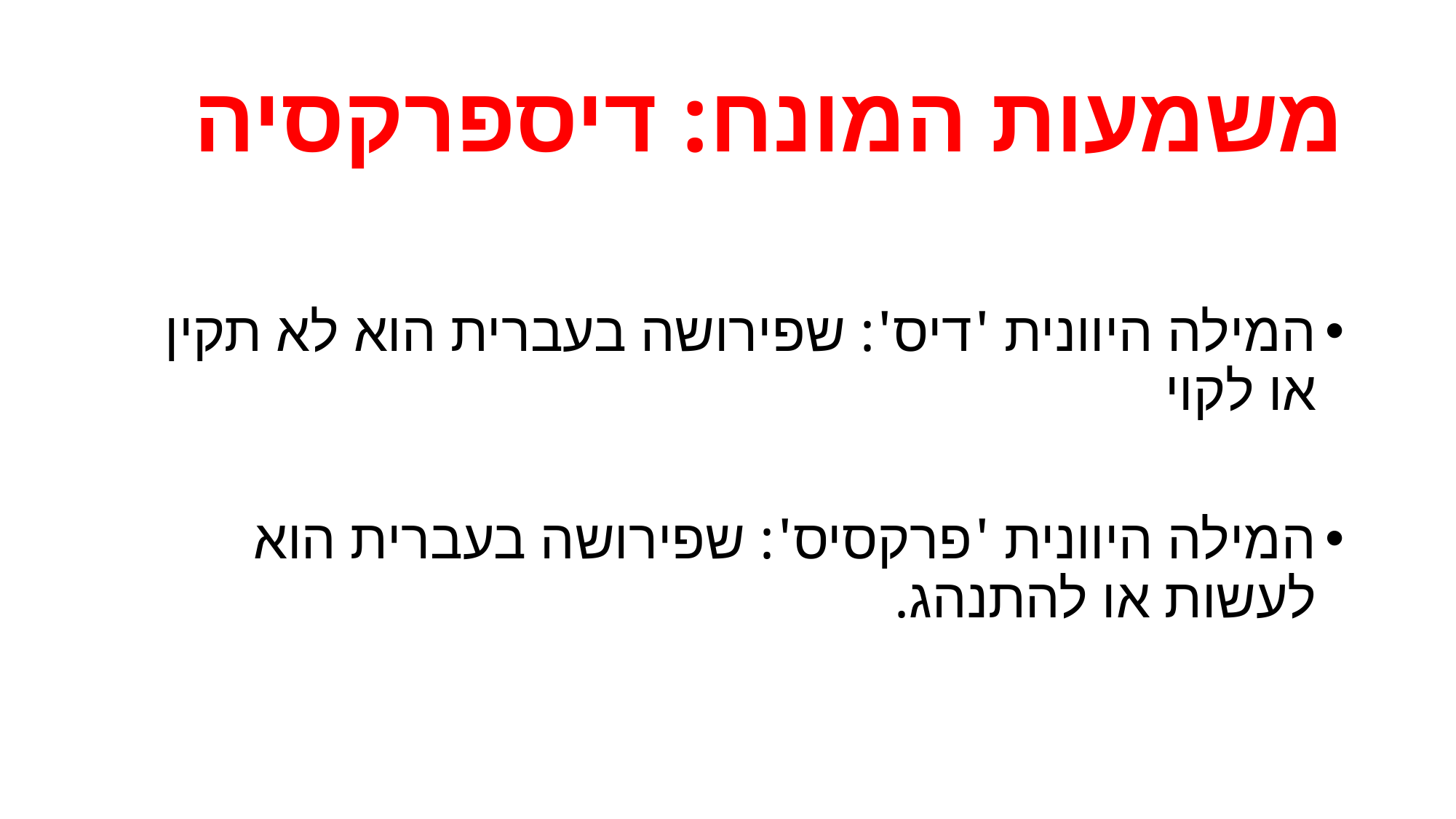

# משמעות המונח: דיספרקסיה

המילה היוונית 'דיס': שפירושה בעברית הוא לא תקין או לקוי

המילה היוונית 'פרקסיס': שפירושה בעברית הוא לעשות או להתנהג.